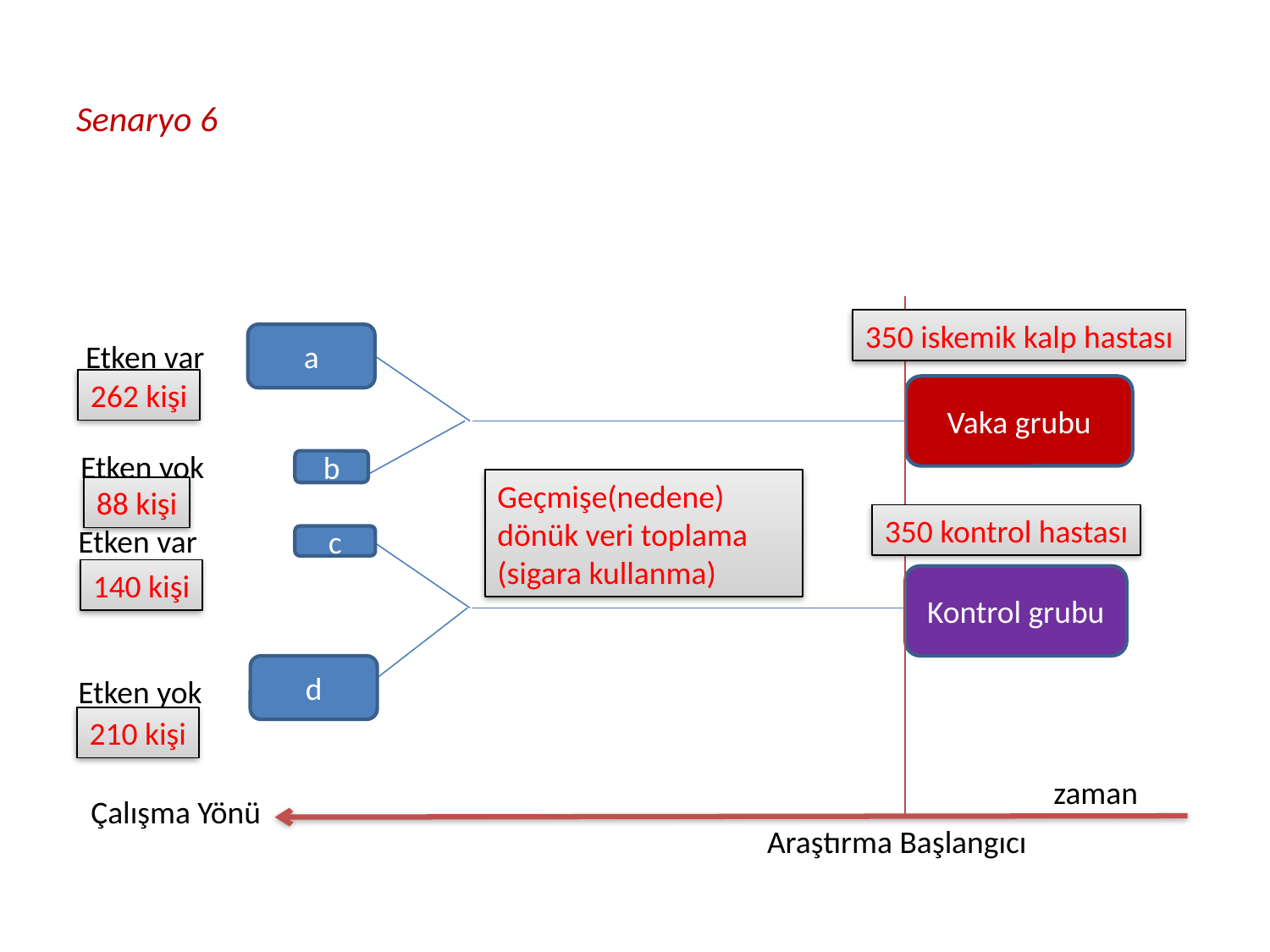

# Senaryo 6

350 iskemik kalp hastası
a
 Etken var
262 kişi
Vaka grubu
 Etken yok
b
Geçmişe(nedene) dönük veri toplama (sigara kullanma)
88 kişi
350 kontrol hastası
Etken var
c
140 kişi
Kontrol grubu
d
Etken yok
210 kişi
zaman
Çalışma Yönü
Araştırma Başlangıcı